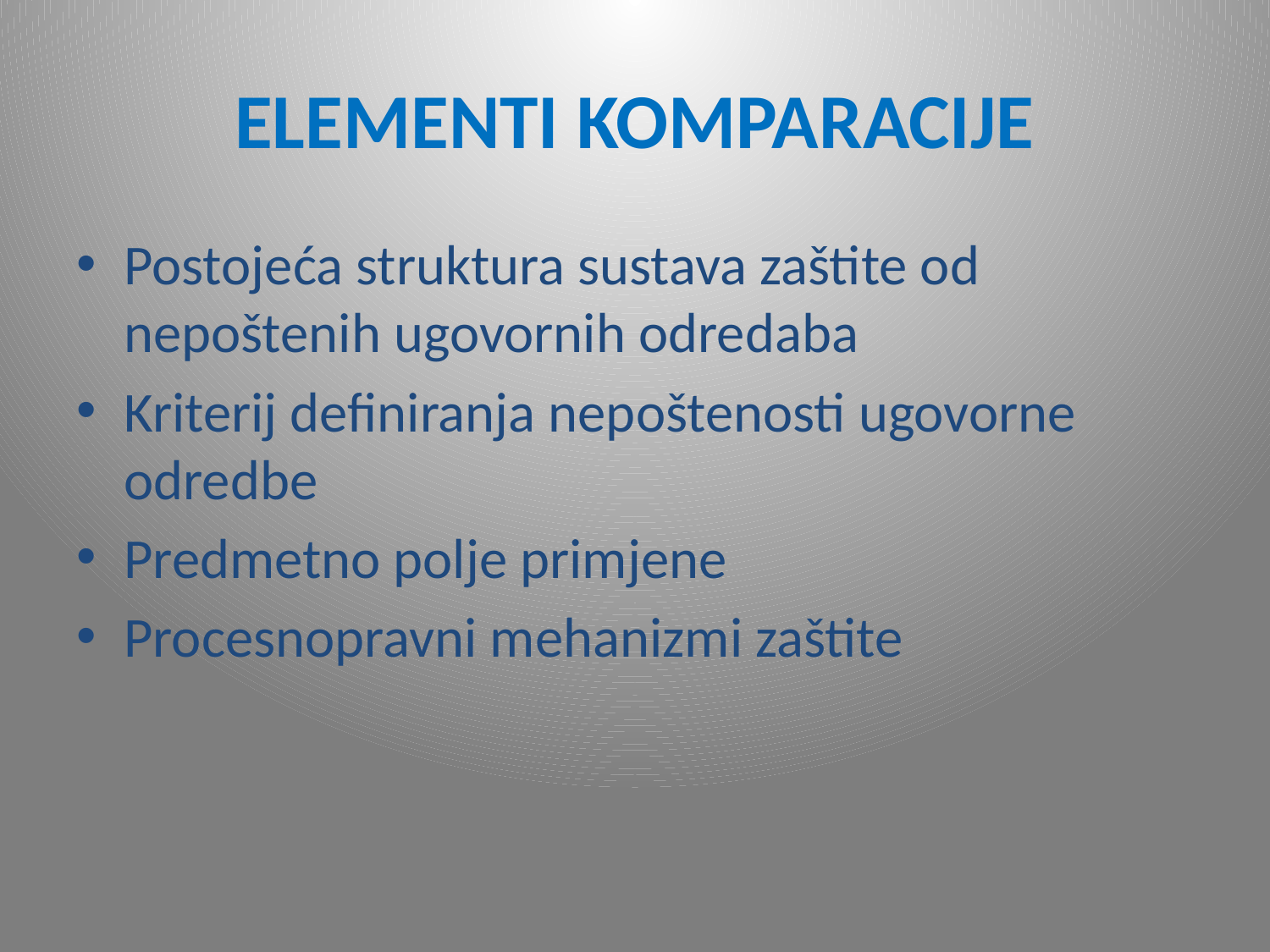

# ELEMENTI KOMPARACIJE
Postojeća struktura sustava zaštite od nepoštenih ugovornih odredaba
Kriterij definiranja nepoštenosti ugovorne odredbe
Predmetno polje primjene
Procesnopravni mehanizmi zaštite